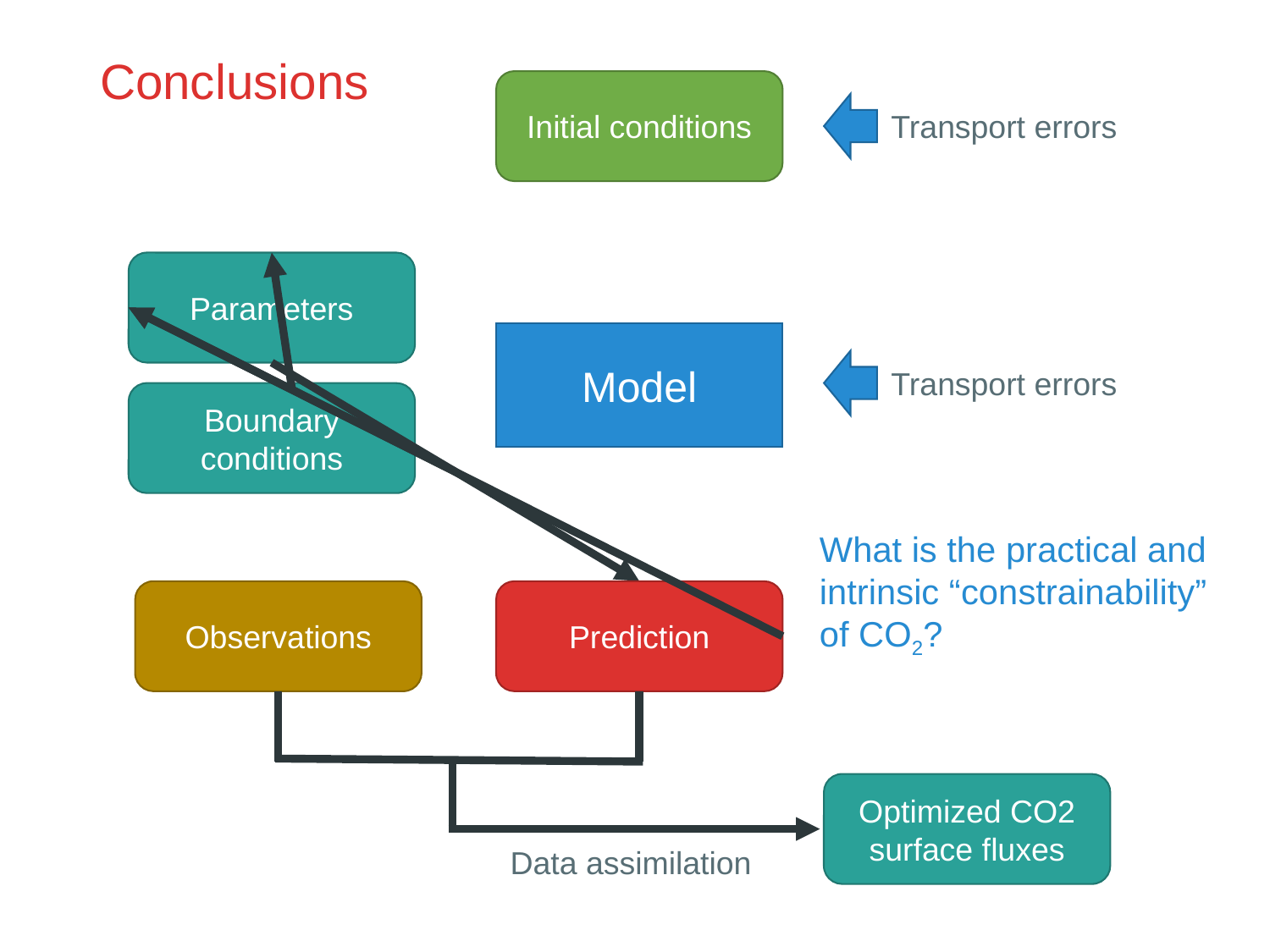

# Conclusions
Initial conditions

Transport errors
Parameters
Model

Transport errors
Boundary conditions
What is the practical and intrinsic “constrainability” of CO2?
Observations
Prediction
Optimized CO2 surface fluxes
Data assimilation